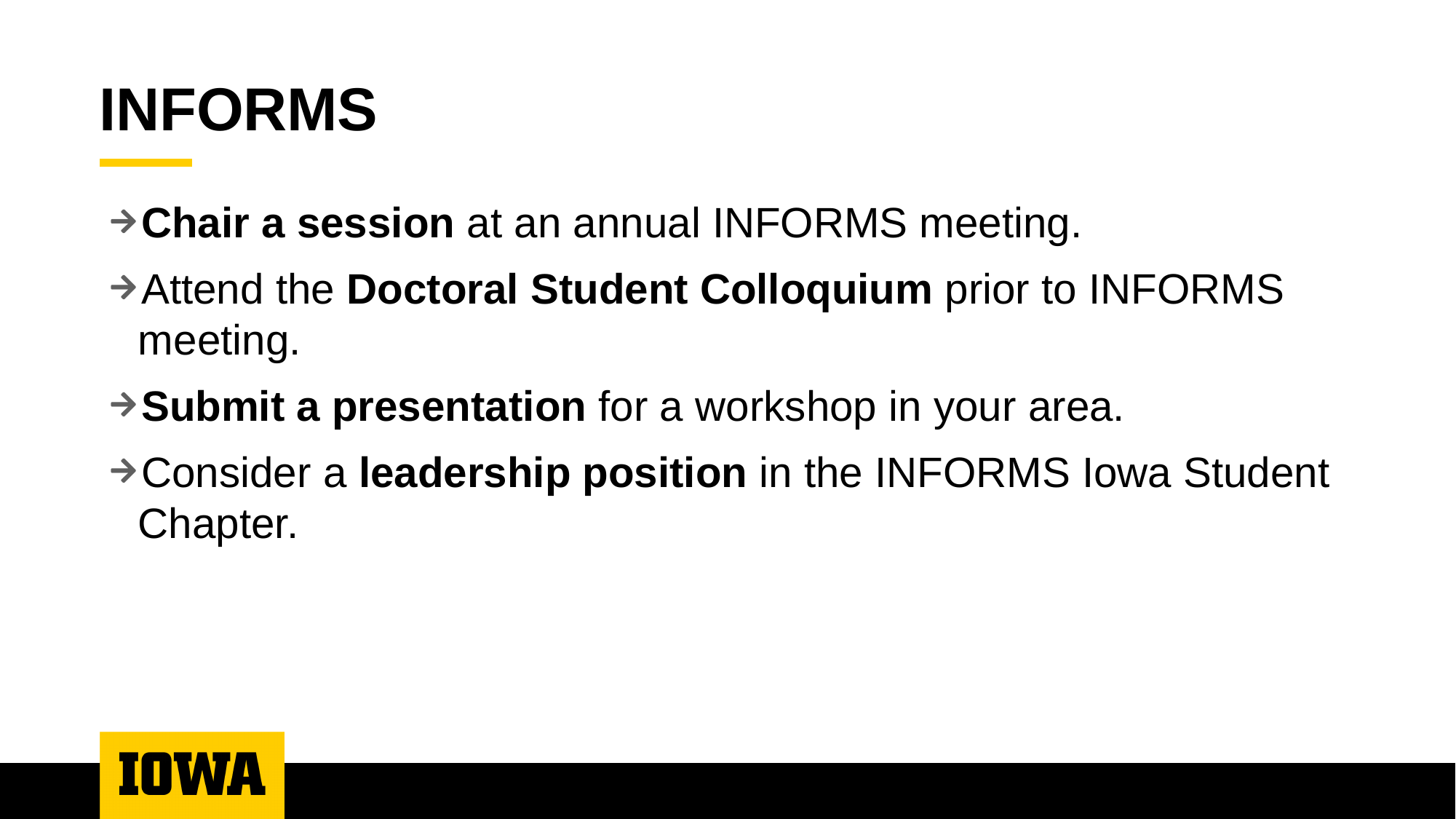

# INFORMS
Chair a session at an annual INFORMS meeting.
Attend the Doctoral Student Colloquium prior to INFORMS meeting.
Submit a presentation for a workshop in your area.
Consider a leadership position in the INFORMS Iowa Student Chapter.